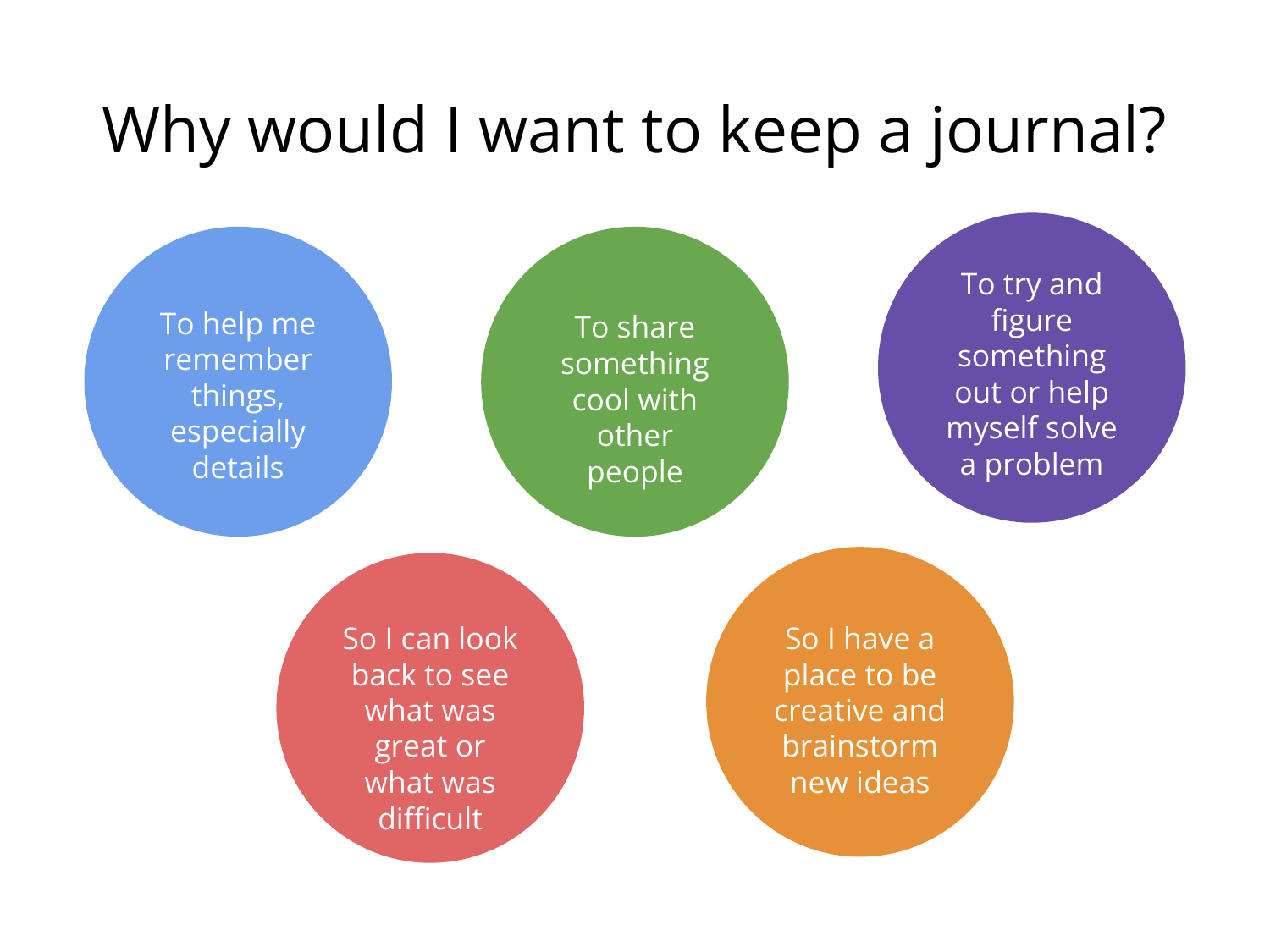

Why would I want to keep a journal?

To try and figure something out or help myself solve a problem
To help me remember things, especially details
To share something cool with other people

So I can look back to see what was great or what was difficult
So I have a place to be creative and brainstorm new ideas